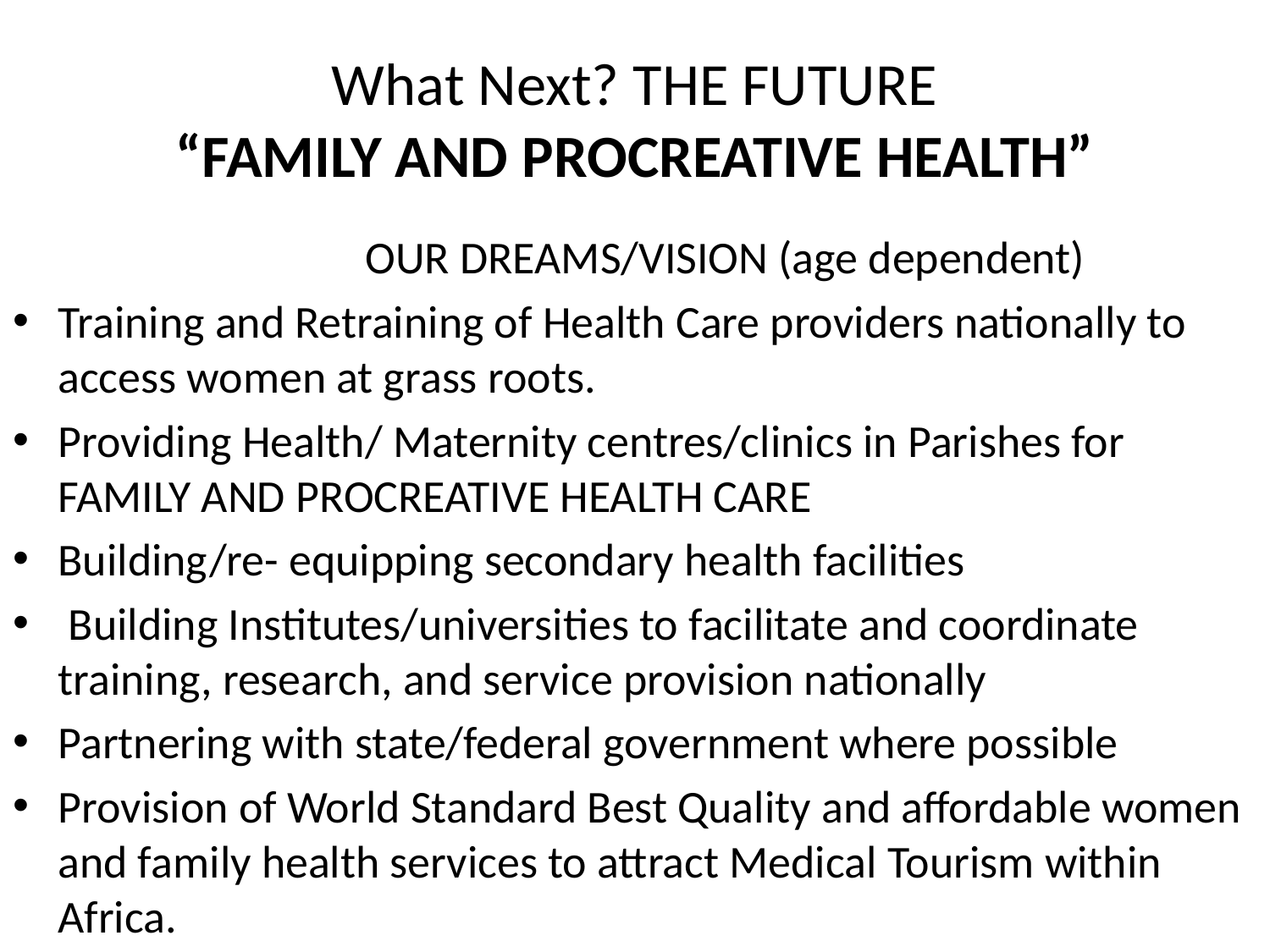

# What Next? THE FUTURE “FAMILY AND PROCREATIVE HEALTH”
                                  OUR DREAMS/VISION (age dependent)
Training and Retraining of Health Care providers nationally to access women at grass roots.
Providing Health/ Maternity centres/clinics in Parishes for FAMILY AND PROCREATIVE HEALTH CARE
Building/re- equipping secondary health facilities
 Building Institutes/universities to facilitate and coordinate training, research, and service provision nationally
Partnering with state/federal government where possible
Provision of World Standard Best Quality and affordable women and family health services to attract Medical Tourism within Africa.